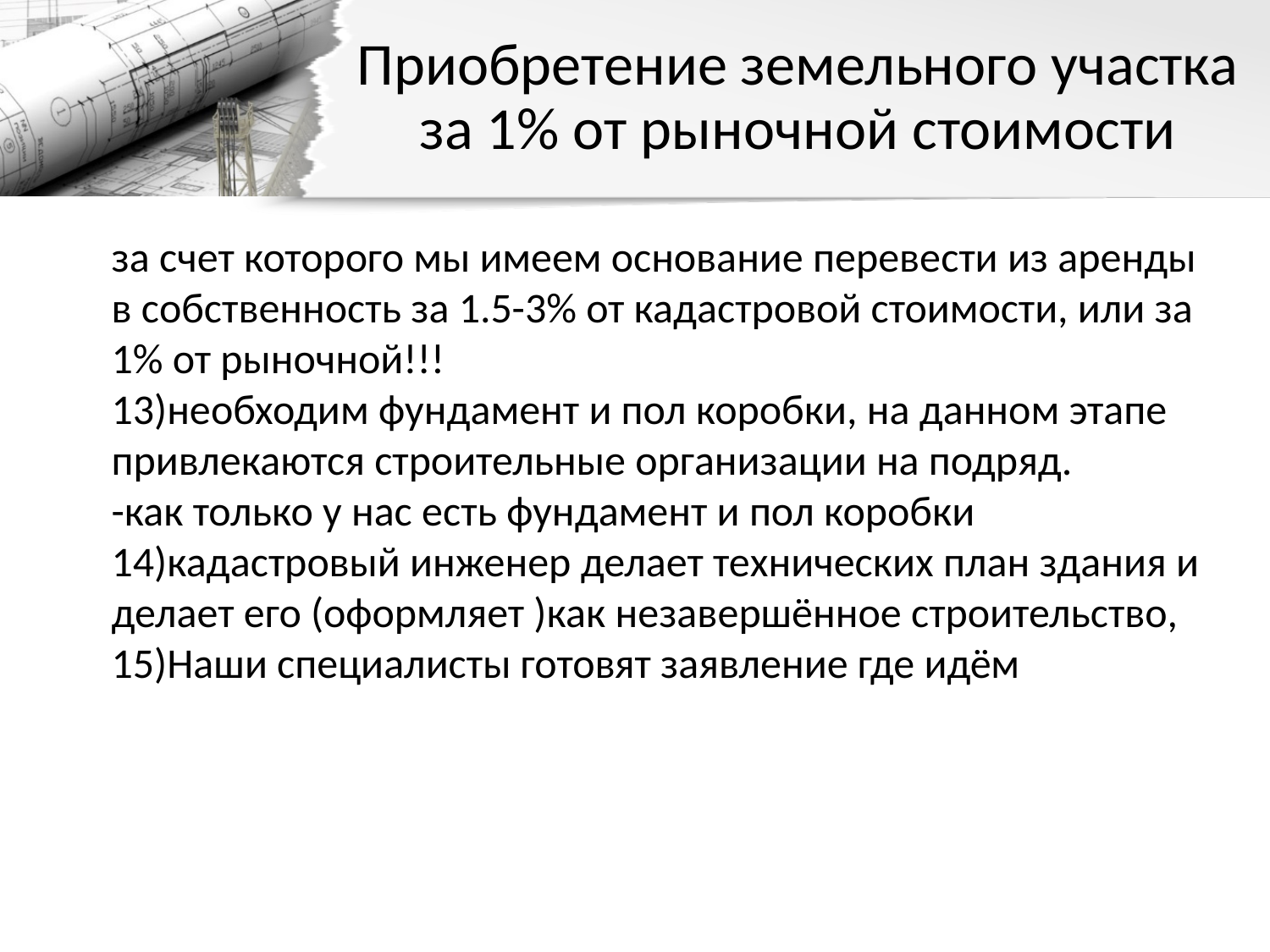

# Приобретение земельного участка за 1% от рыночной стоимости
за счет которого мы имеем основание перевести из аренды в собственность за 1.5-3% от кадастровой стоимости, или за 1% от рыночной!!!
13)необходим фундамент и пол коробки, на данном этапе привлекаются строительные организации на подряд.
-как только у нас есть фундамент и пол коробки  14)кадастровый инженер делает технических план здания и делает его (оформляет )как незавершённое строительство,
15)Наши специалисты готовят заявление где идём